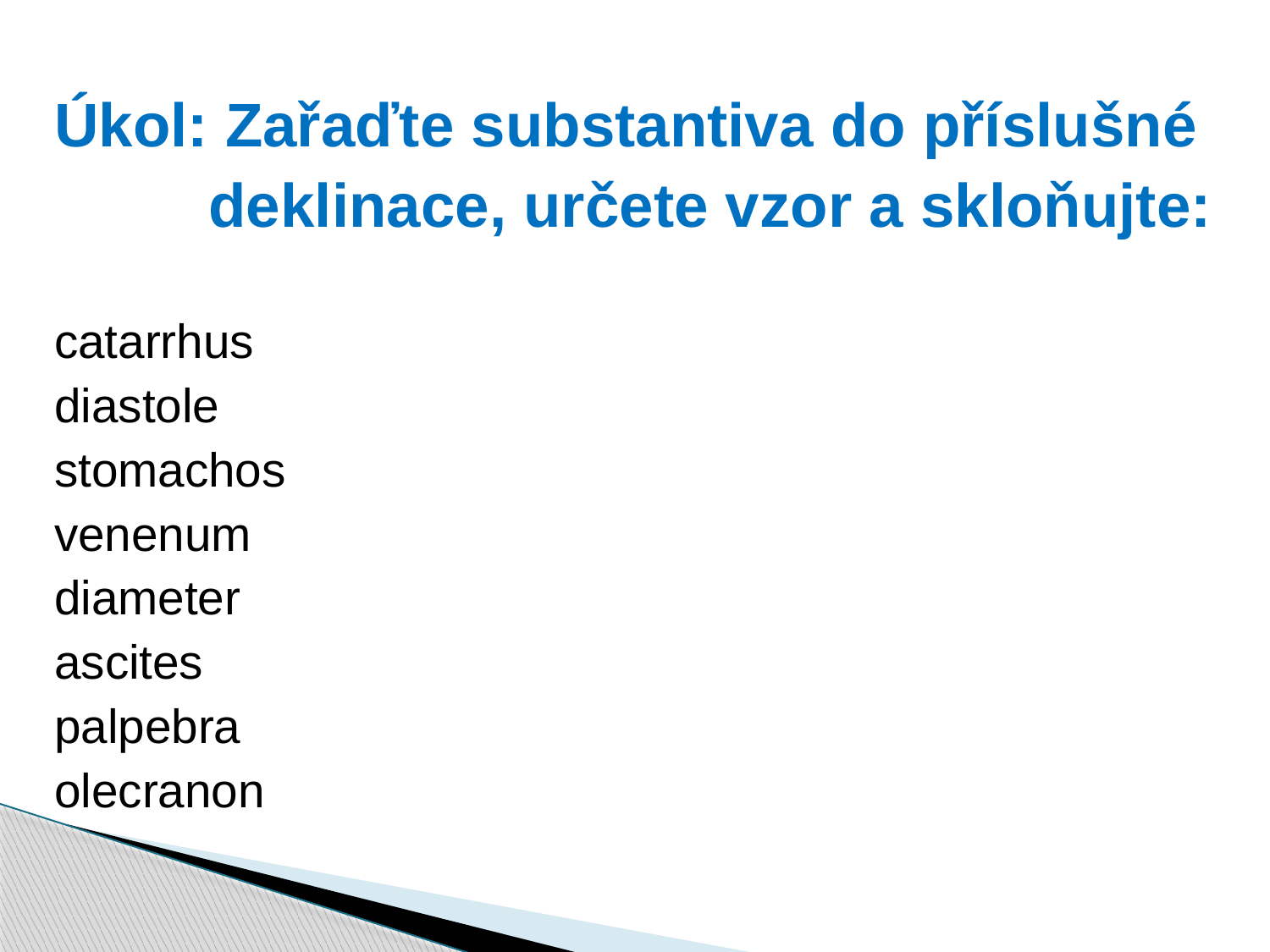

Úkol: Zařaďte substantiva do příslušné
         deklinace, určete vzor a skloňujte:

catarrhus
diastole
stomachos
venenum
diameter
ascites
palpebra
olecranon